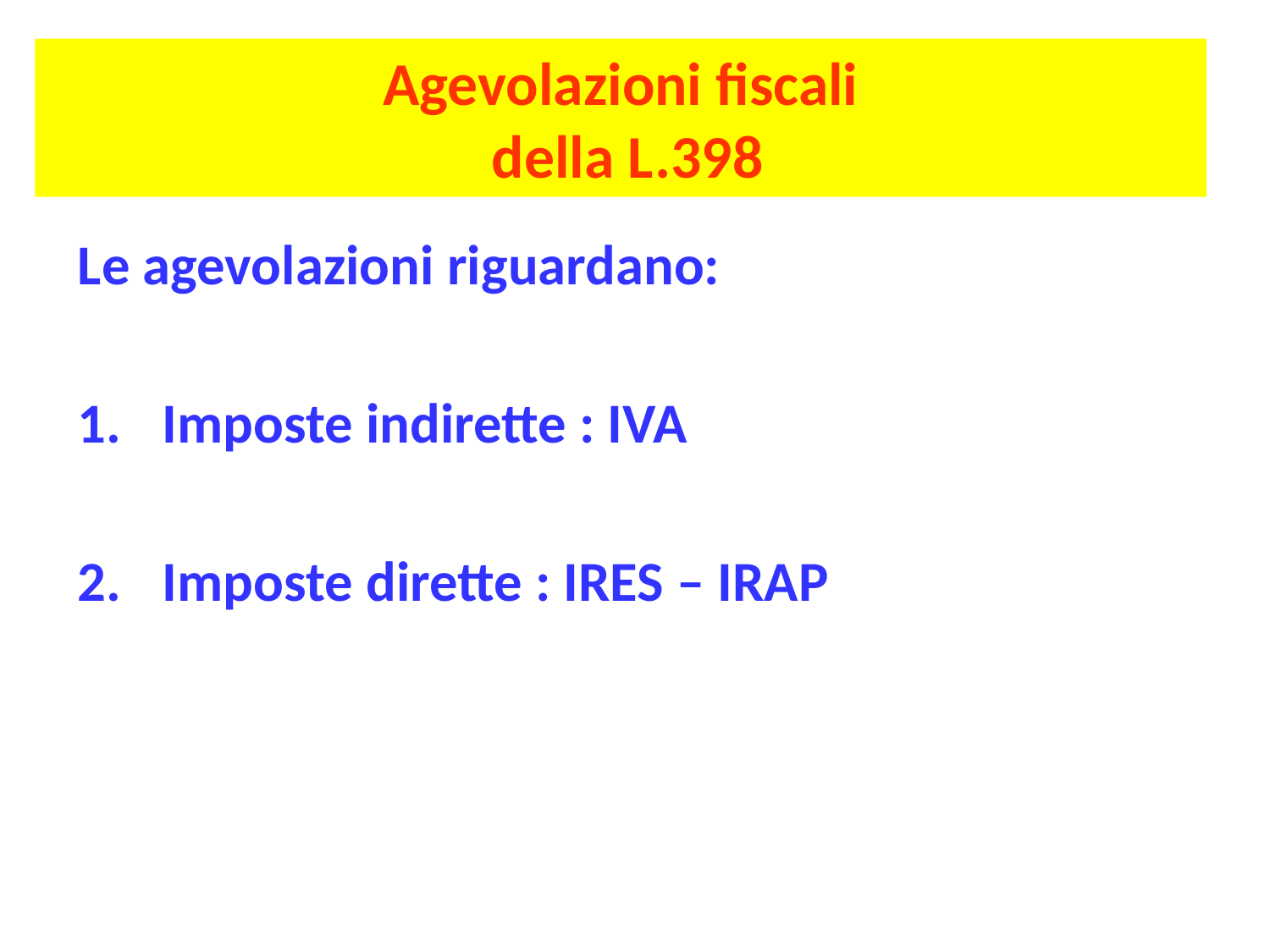

# Agevolazioni fiscali della L.398
Le agevolazioni riguardano:

Imposte indirette : IVA

Imposte dirette : IRES – IRAP